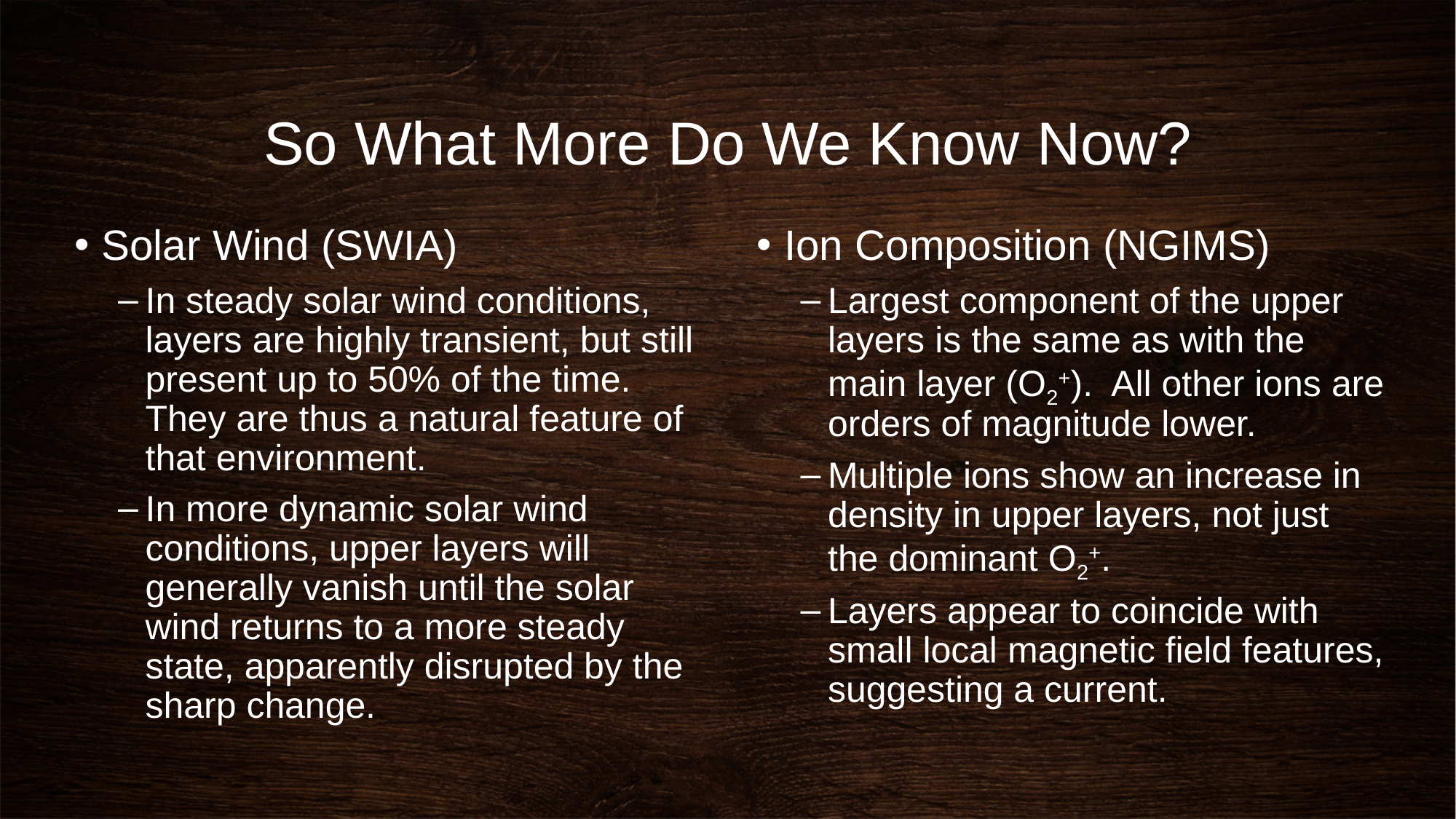

# So What More Do We Know Now?
Solar Wind (SWIA)
In steady solar wind conditions, layers are highly transient, but still present up to 50% of the time.  They are thus a natural feature of that environment.
In more dynamic solar wind conditions, upper layers will generally vanish until the solar wind returns to a more steady state, apparently disrupted by the sharp change.
Ion Composition (NGIMS)
Largest component of the upper layers is the same as with the main layer (O2+).  All other ions are orders of magnitude lower.
Multiple ions show an increase in density in upper layers, not just the dominant O2+.
Layers appear to coincide with small local magnetic field features, suggesting a current.